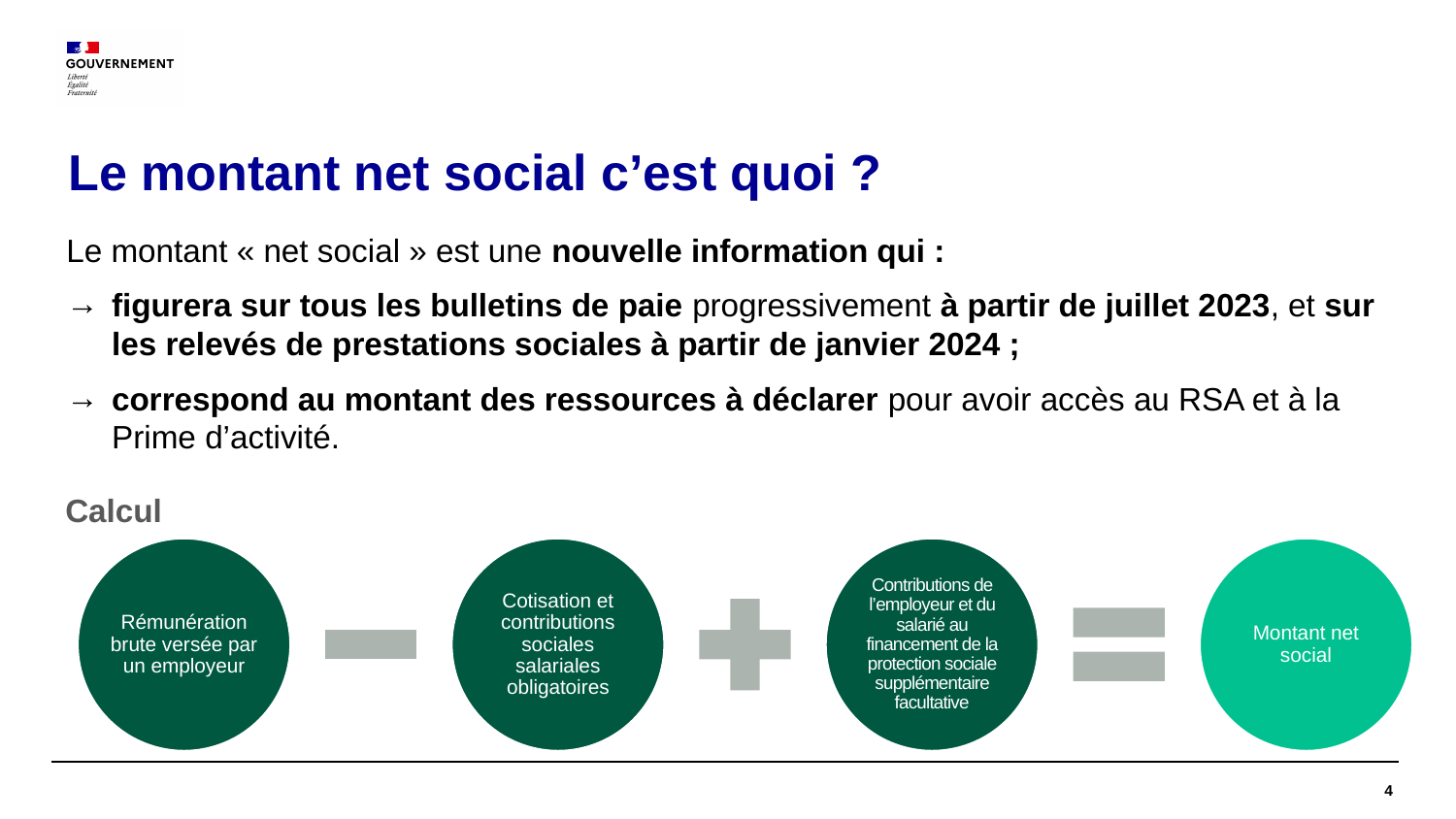

# Le montant net social c’est quoi ?
Le montant « net social » est une nouvelle information qui :
figurera sur tous les bulletins de paie progressivement à partir de juillet 2023, et sur les relevés de prestations sociales à partir de janvier 2024 ;
correspond au montant des ressources à déclarer pour avoir accès au RSA et à la Prime d’activité.

Rémunération brute versée par un employeur

Cotisation et contributions sociales salariales obligatoires

Contributions de l’employeur et du salarié au financement de la protection sociale supplémentaire facultative

Montant net social
Calcul
4